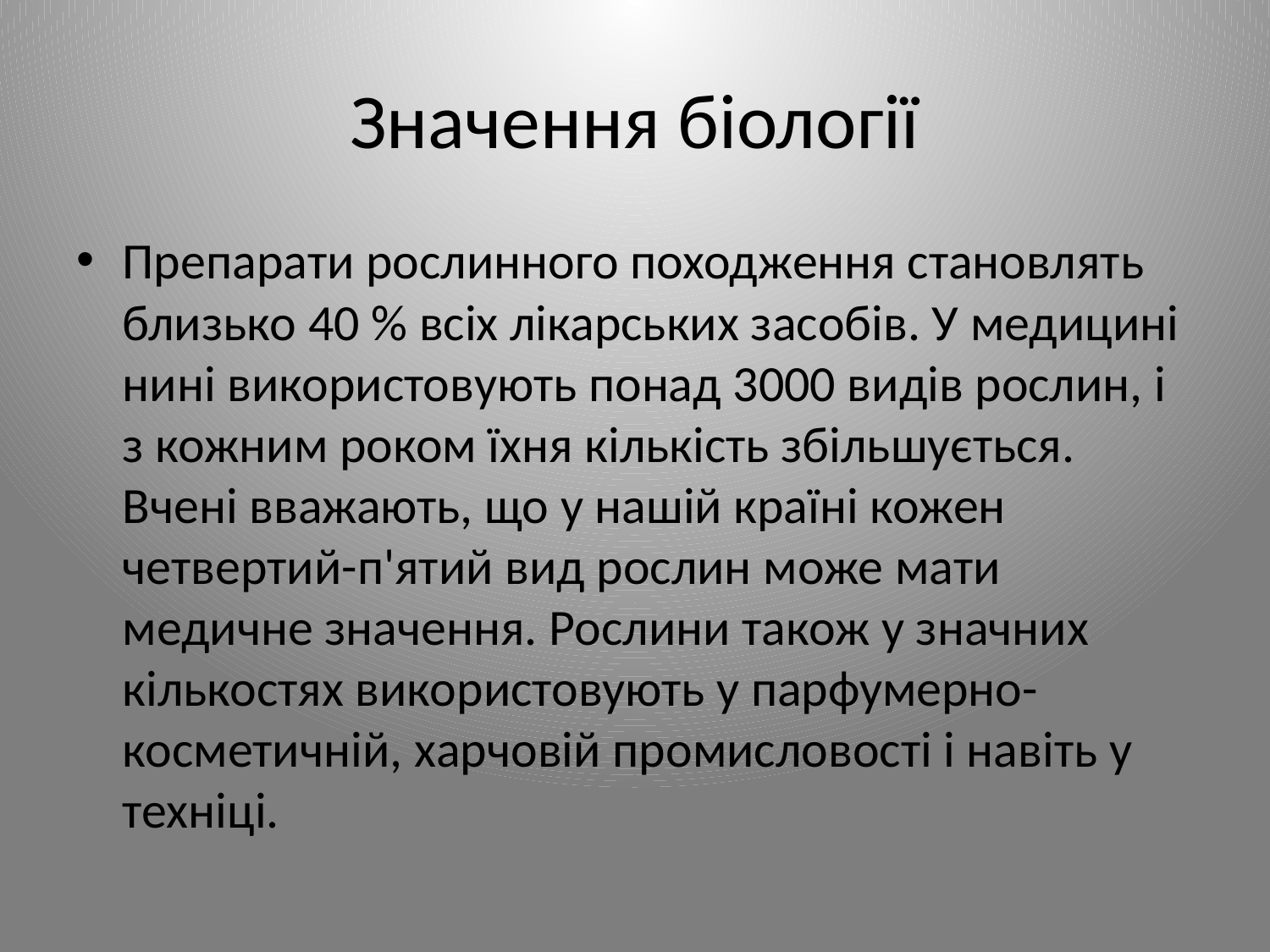

# Значення біології
Препарати рослинного походження становлять близько 40 % всіх лікарських засобів. У медицині нині використовують понад 3000 видів рослин, і з кожним роком їхня кількість збільшується. Вчені вважають, що у нашій країні кожен четвертий-п'ятий вид рослин може мати медичне значення. Рослини також у значних кількостях використовують у парфумерно-косметичній, харчовій промисловості і навіть у техніці.